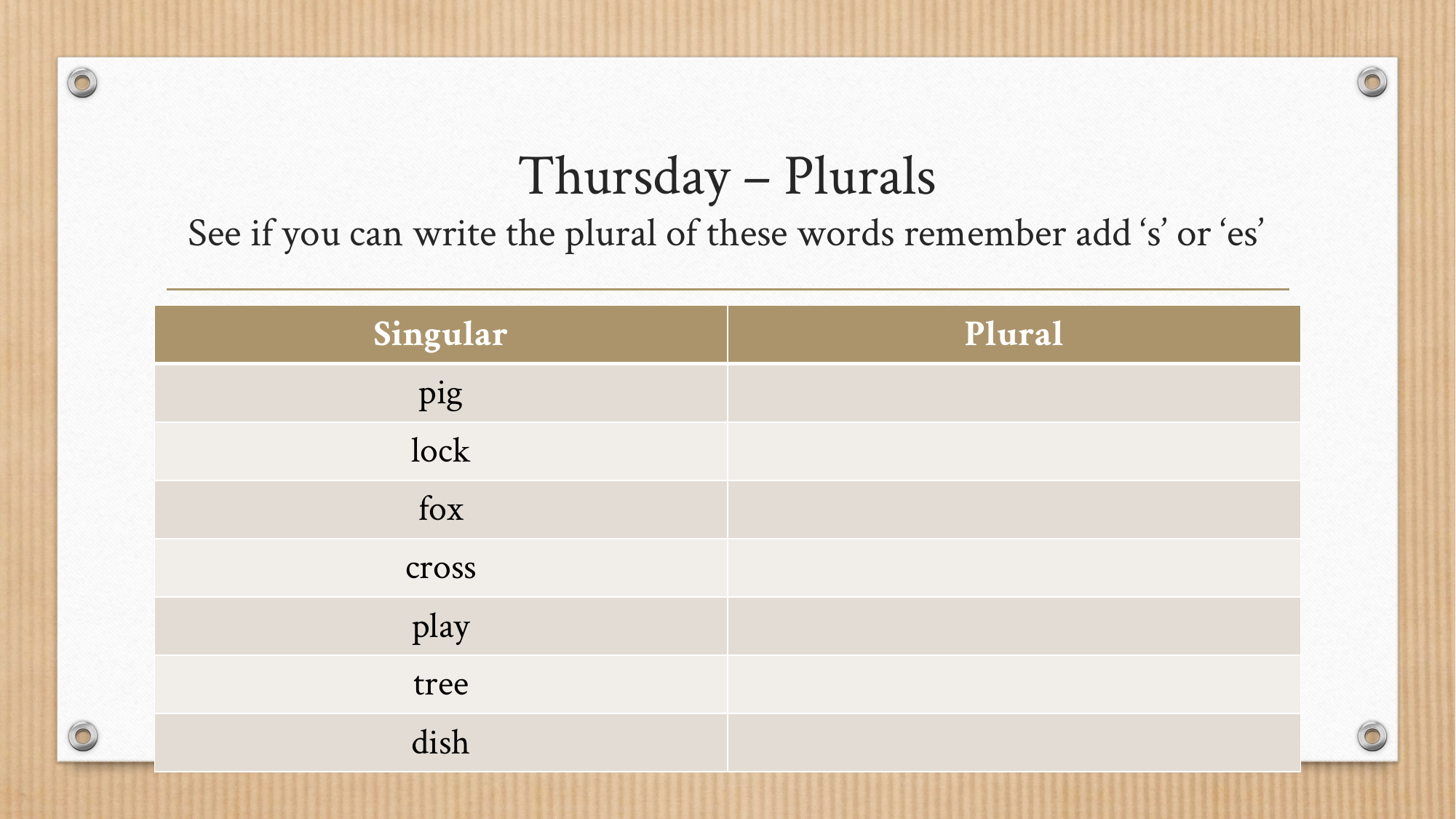

# Thursday – Plurals See if you can write the plural of these words remember add ‘s’ or ‘es’
| Singular | Plural |
| --- | --- |
| pig |  |
| lock |  |
| fox |  |
| cross |  |
| play |  |
| tree |  |
| dish |  |